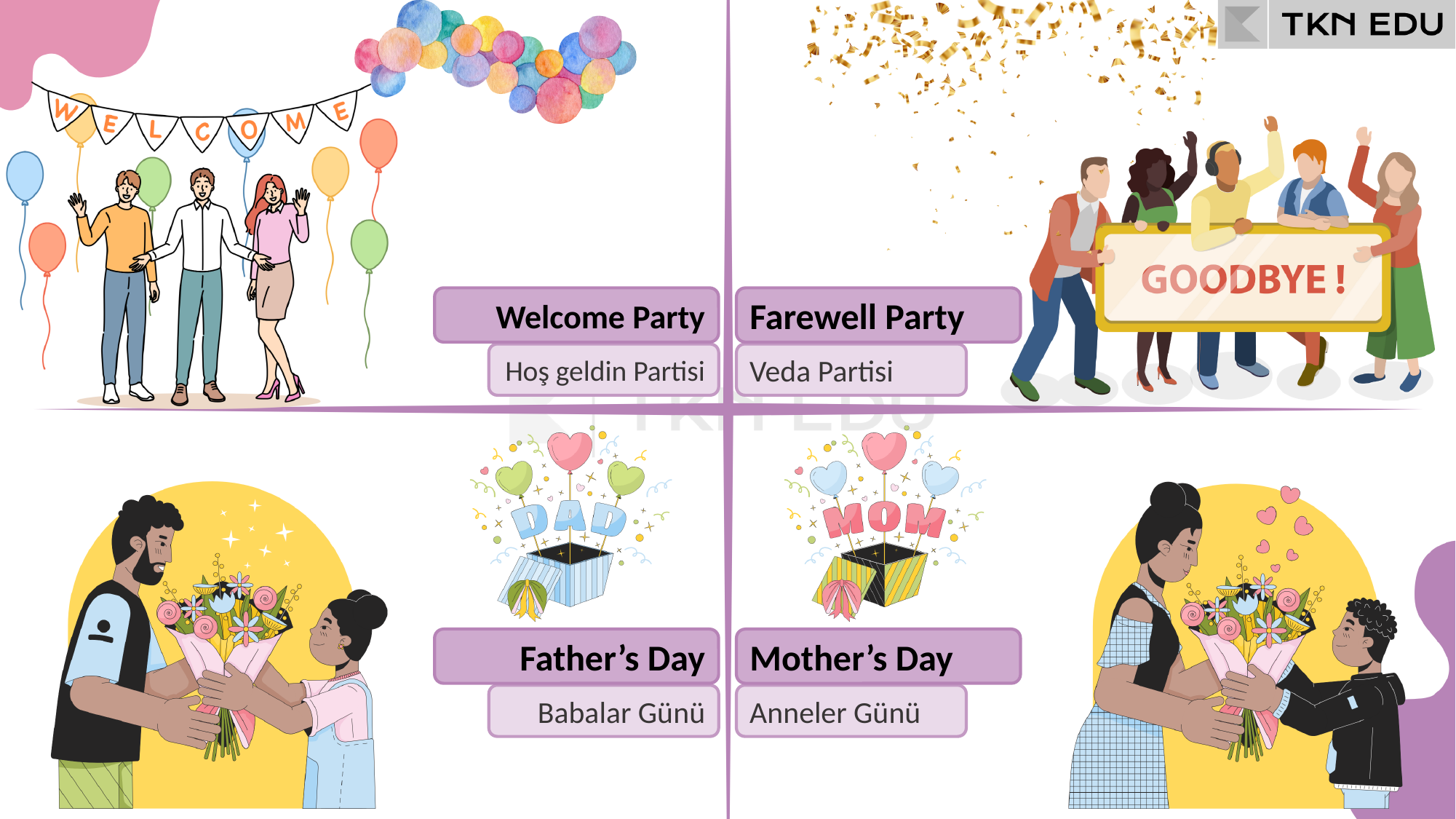

Welcome Party
Farewell Party
Hoş geldin Partisi
Veda Partisi
Father’s Day
Mother’s Day
Babalar Günü
Anneler Günü